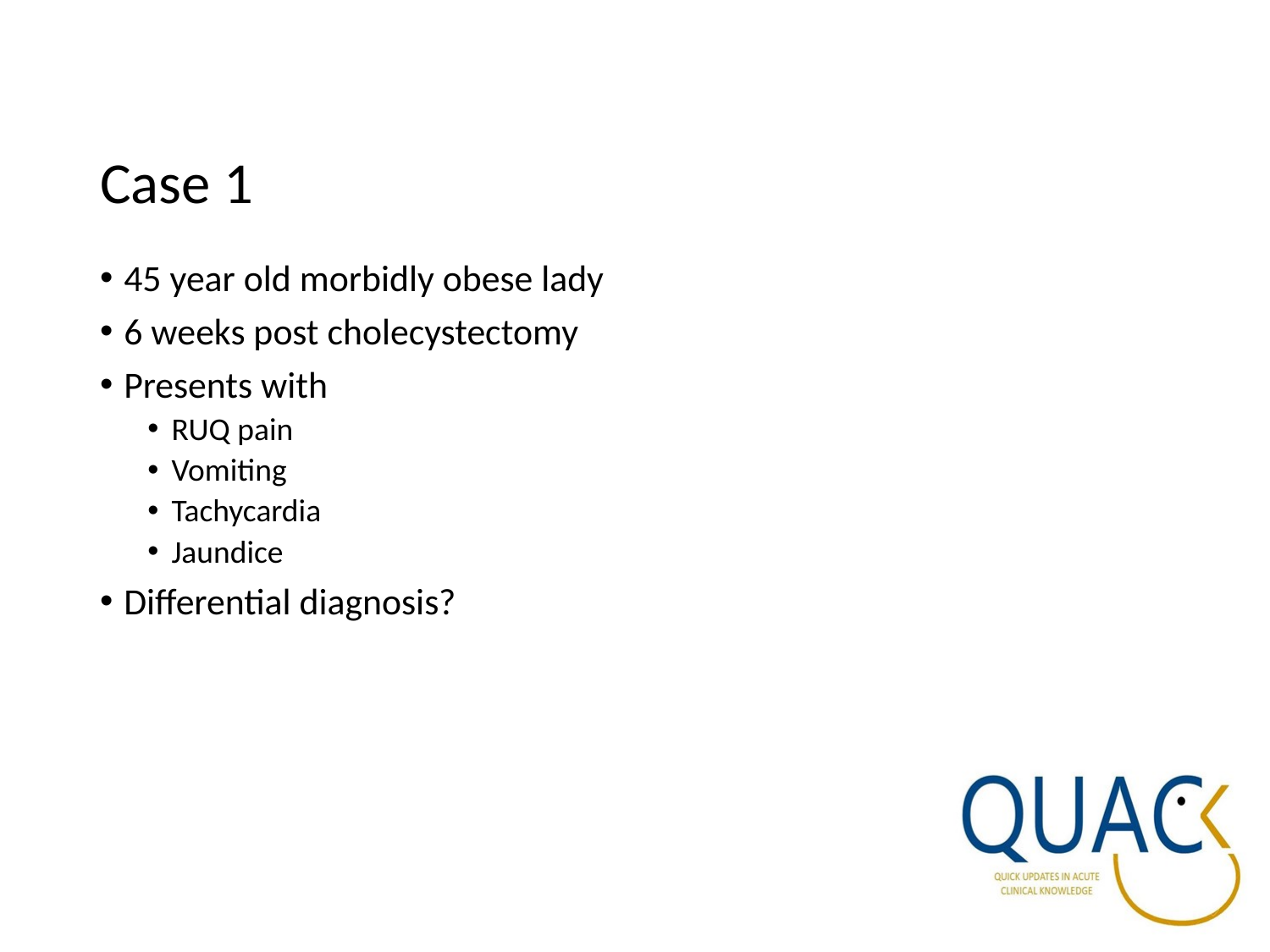

# Case 1
45 year old morbidly obese lady
6 weeks post cholecystectomy
Presents with
RUQ pain
Vomiting
Tachycardia
Jaundice
Differential diagnosis?